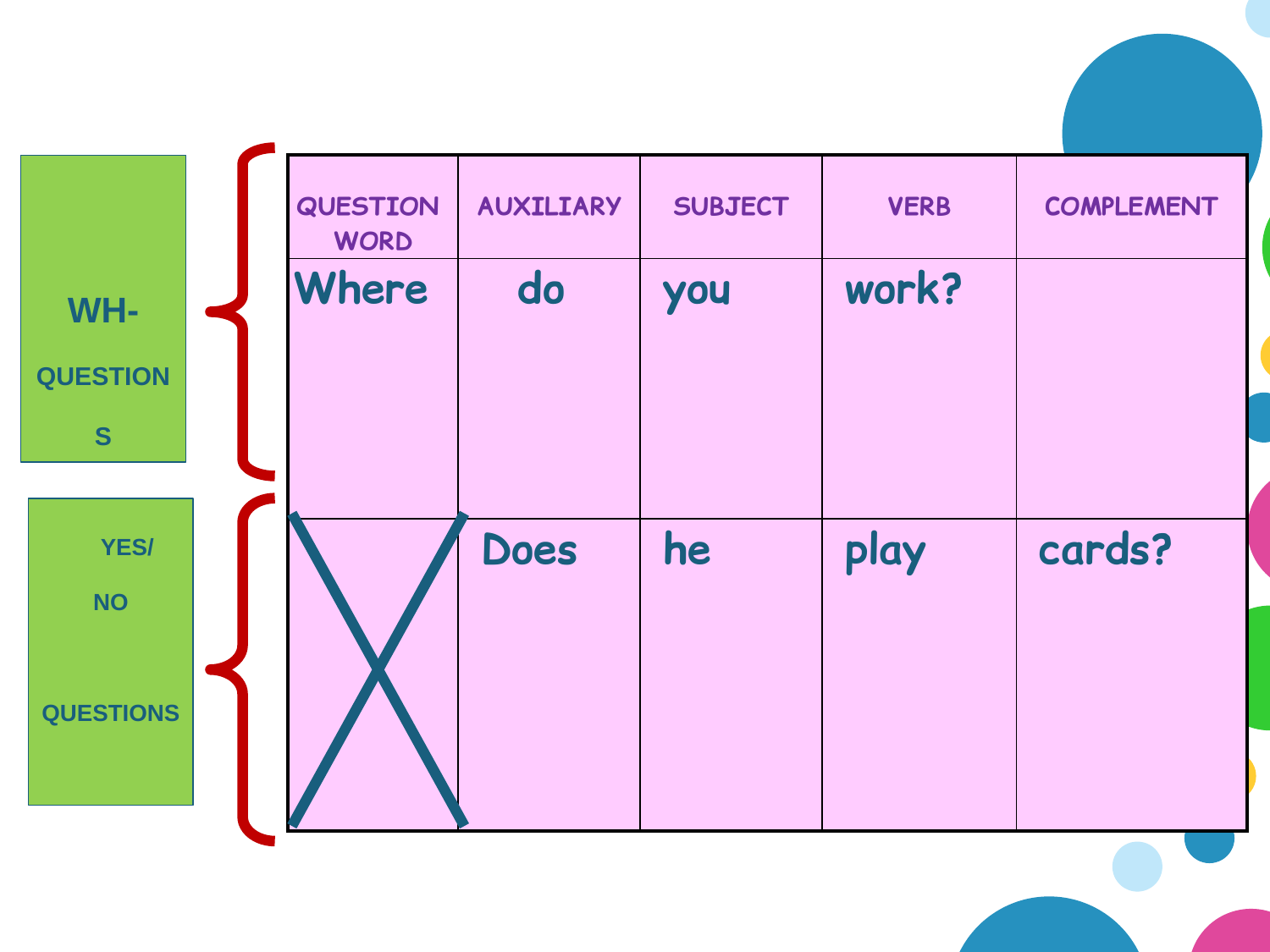

| QUESTION WORD | AUXILIARY | SUBJECT | VERB | COMPLEMENT |
| --- | --- | --- | --- | --- |
| Where | do | you | work? |  |
|  | Does | he | play | cards? |

WH- QUESTIONS
     YES/
NO
  QUESTIONS